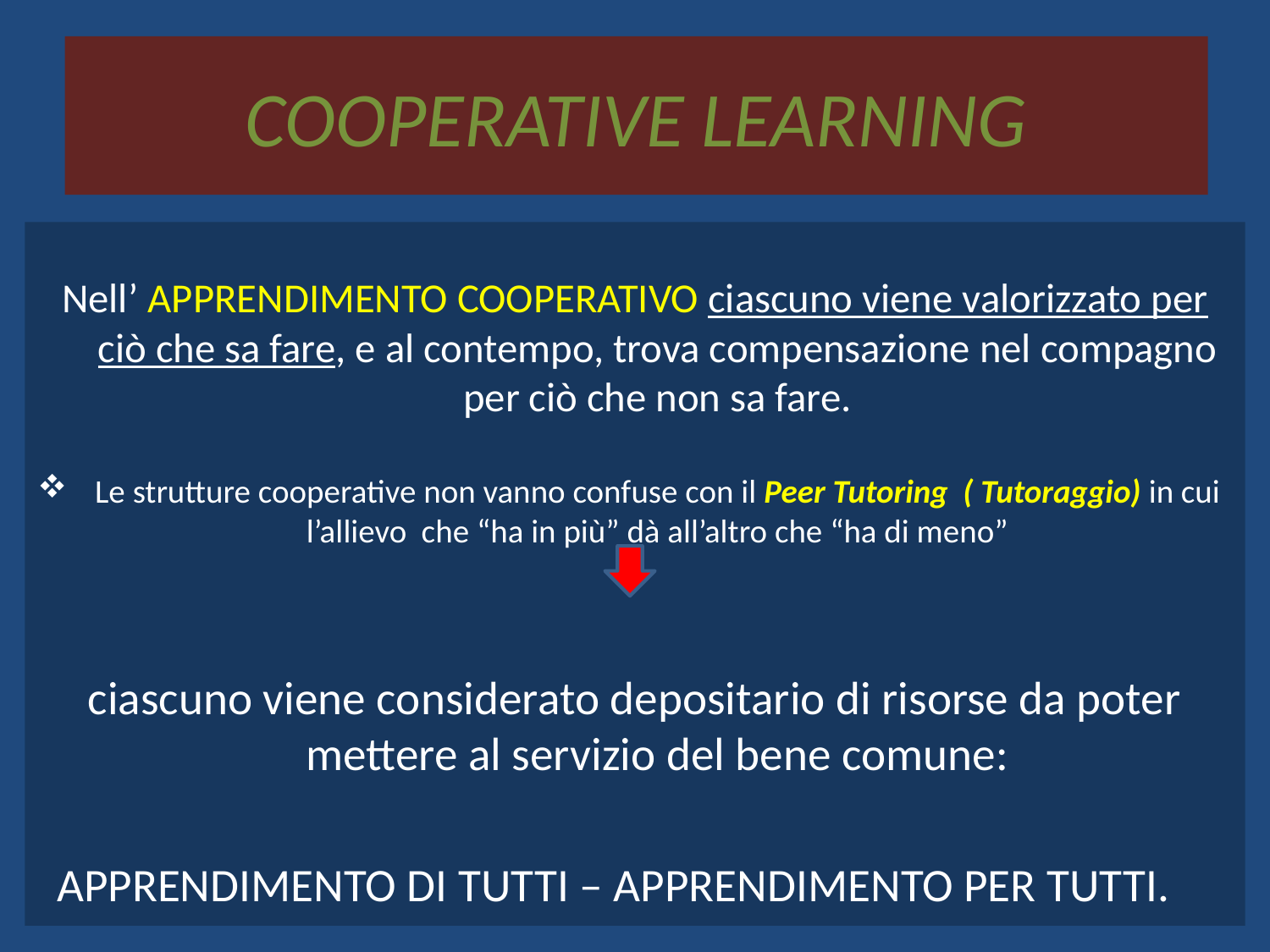

# COOPERATIVE LEARNING

Nell’ APPRENDIMENTO COOPERATIVO ciascuno viene valorizzato per ciò che sa fare, e al contempo, trova compensazione nel compagno per ciò che non sa fare.

Le strutture cooperative non vanno confuse con il Peer Tutoring  ( Tutoraggio) in cui l’allievo  che “ha in più” dà all’altro che “ha di meno”

ciascuno viene considerato depositario di risorse da poter mettere al servizio del bene comune:

APPRENDIMENTO DI TUTTI – APPRENDIMENTO PER TUTTI.